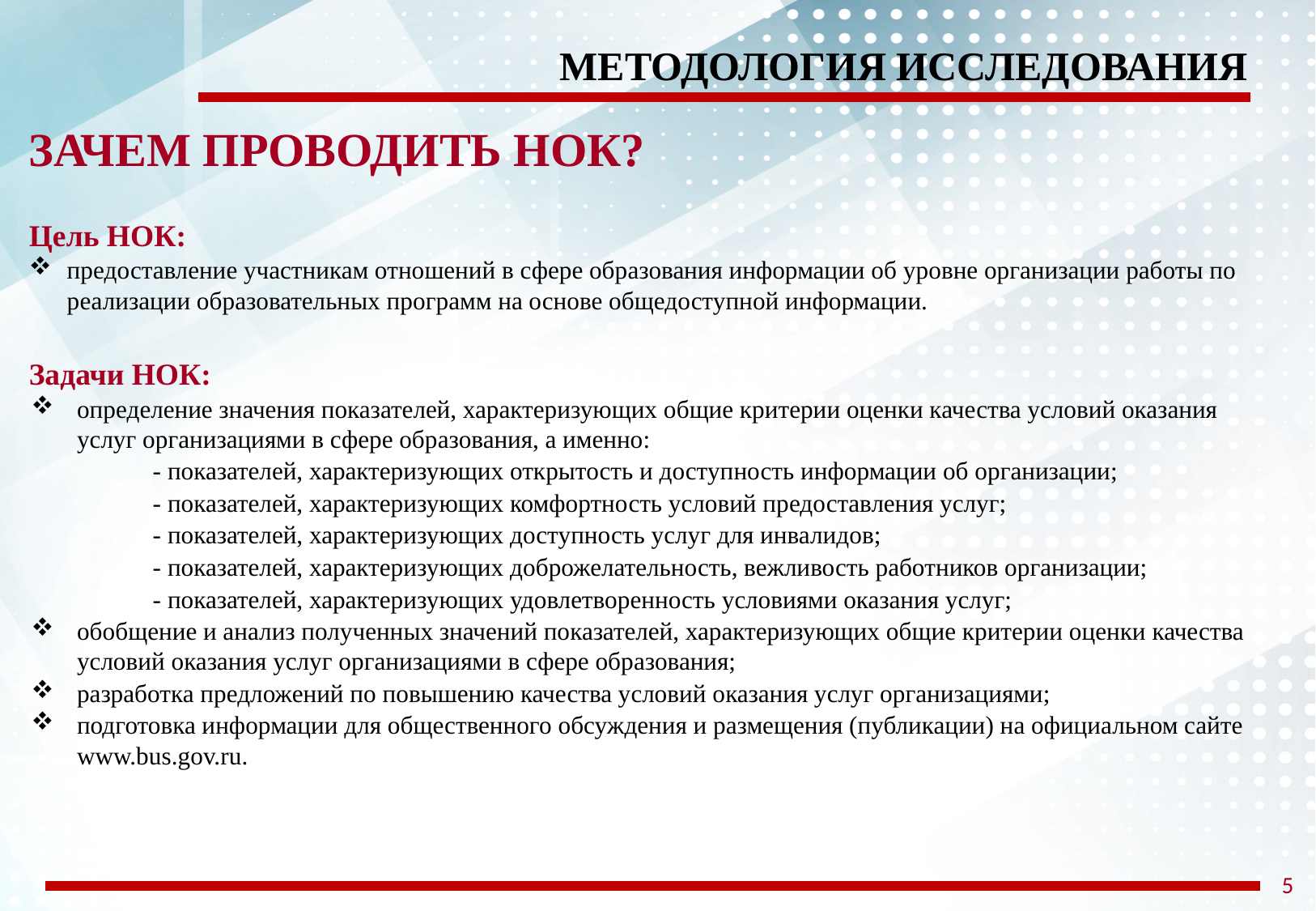

МЕТОДОЛОГИЯ ИССЛЕДОВАНИЯ
ЗАЧЕМ ПРОВОДИТЬ НОК?

Цель НОК:
предоставление участникам отношений в сфере образования информации об уровне организации работы по реализации образовательных программ на основе общедоступной информации.

Задачи НОК:
определение значения показателей, характеризующих общие критерии оценки качества условий оказания услуг организациями в сфере образования, а именно:
- показателей, характеризующих открытость и доступность информации об организации;
- показателей, характеризующих комфортность условий предоставления услуг;
- показателей, характеризующих доступность услуг для инвалидов;
- показателей, характеризующих доброжелательность, вежливость работников организации;
- показателей, характеризующих удовлетворенность условиями оказания услуг;
обобщение и анализ полученных значений показателей, характеризующих общие критерии оценки качества условий оказания услуг организациями в сфере образования;
разработка предложений по повышению качества условий оказания услуг организациями;
подготовка информации для общественного обсуждения и размещения (публикации) на официальном сайте www.bus.gov.ru.
5